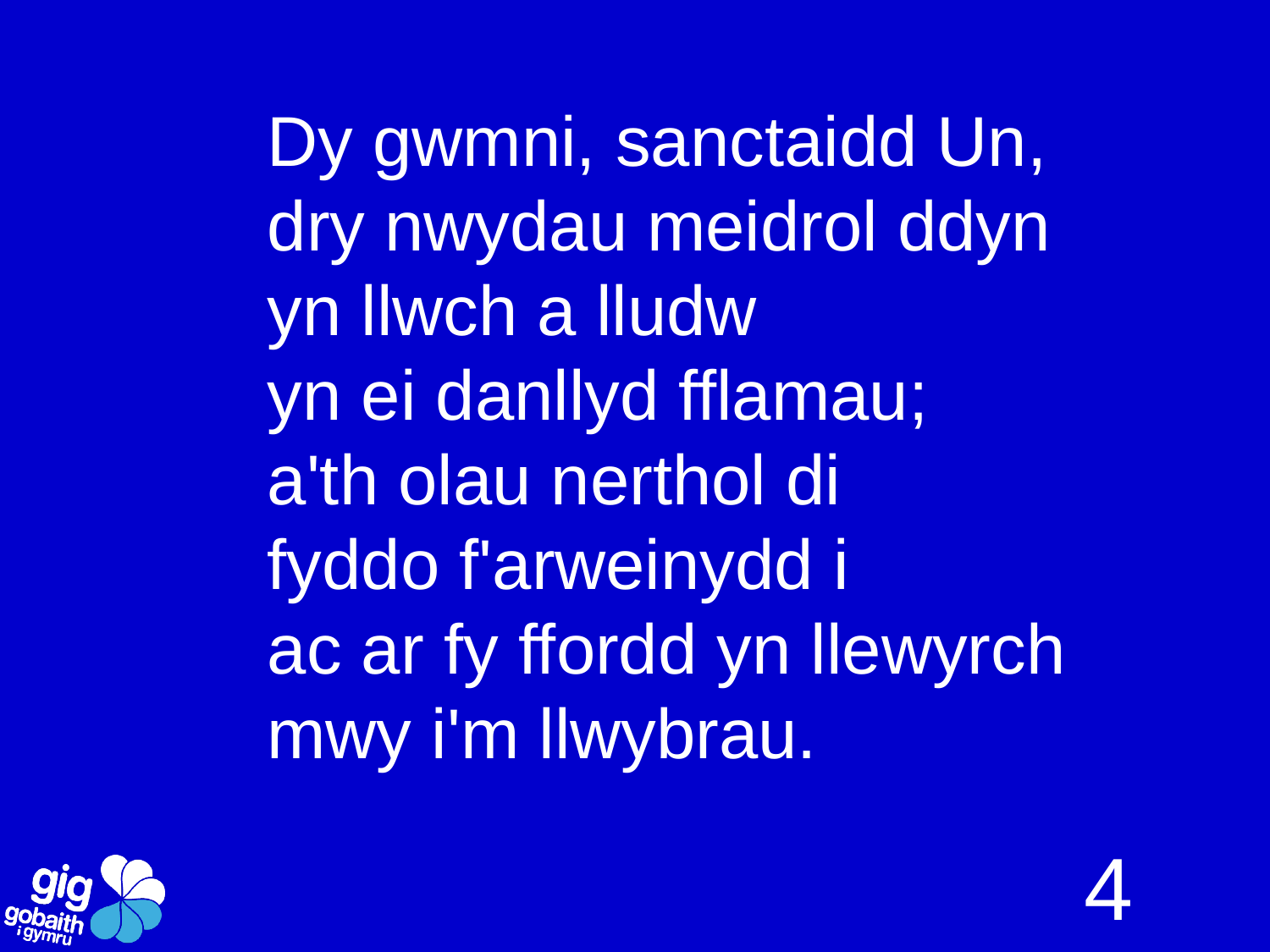

Dy gwmni, sanctaidd Un,
dry nwydau meidrol ddyn
yn llwch a lludw
yn ei danllyd fflamau;
a'th olau nerthol di
fyddo f'arweinydd i
ac ar fy ffordd yn llewyrch mwy i'm llwybrau.
4